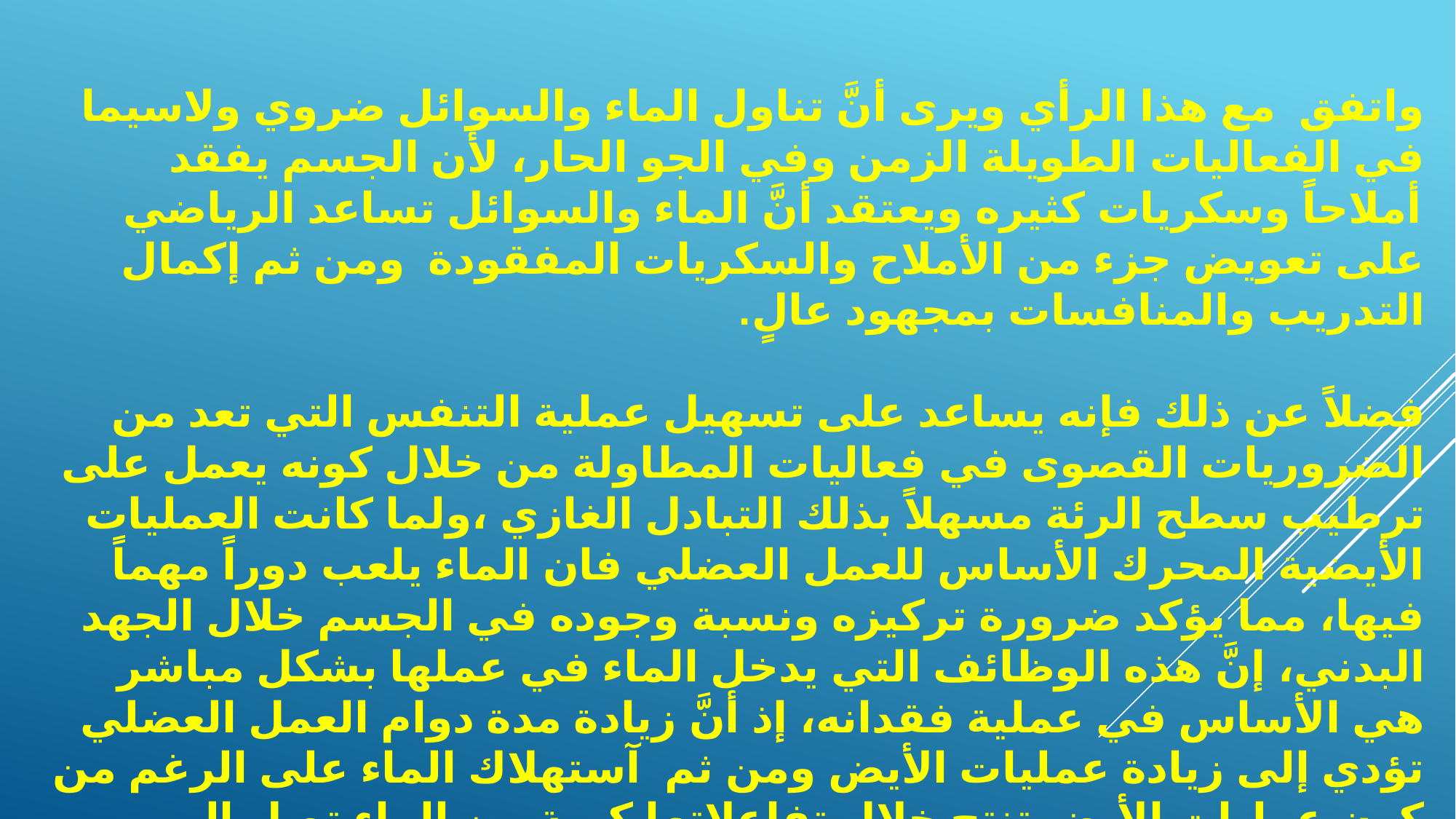

واتفق  مع هذا الرأي ويرى أنَّ تناول الماء والسوائل ضروي ولاسيما في الفعاليات الطويلة الزمن وفي الجو الحار، لأن الجسم يفقد أملاحاً وسكريات كثيره ويعتقد أنَّ الماء والسوائل تساعد الرياضي على تعويض جزء من الأملاح والسكريات المفقودة  ومن ثم إكمال التدريب والمنافسات بمجهود عالٍ.
فضلاً عن ذلك فإنه يساعد على تسهيل عملية التنفس التي تعد من الضروريات القصوى في فعاليات المطاولة من خلال كونه يعمل على ترطيب سطح الرئة مسهلاً بذلك التبادل الغازي ،ولما كانت العمليات الأيضية المحرك الأساس للعمل العضلي فان الماء يلعب دوراً مهماً فيها، مما يؤكد ضرورة تركيزه ونسبة وجوده في الجسم خلال الجهد البدني، إنَّ هذه الوظائف التي يدخل الماء في عملها بشكل مباشر هي الأساس في عملية فقدانه، إذ أنَّ زيادة مدة دوام العمل العضلي تؤدي إلى زيادة عمليات الأيض ومن ثم  آستهلاك الماء على الرغم من كون عمليات الأيض تنتج خلال تفاعلاتها كمية من الماء تصل إلى حدود (10%) من كمية الماء المكتسبة خلال الراحة، إلا أنَّه وخلال التدريب وبسبب زيادة حرارة الجسم وفقدان الماء خلال التعرق ومع هواء الزفير المطروح من الرئتين بالتنفس الذي يزداد خلال الجهد البدني، فإن كمية الماء المفقودة خلال الجهد البدني، في الحرارة أكبر من الكمية المأخوذة والمتولدة